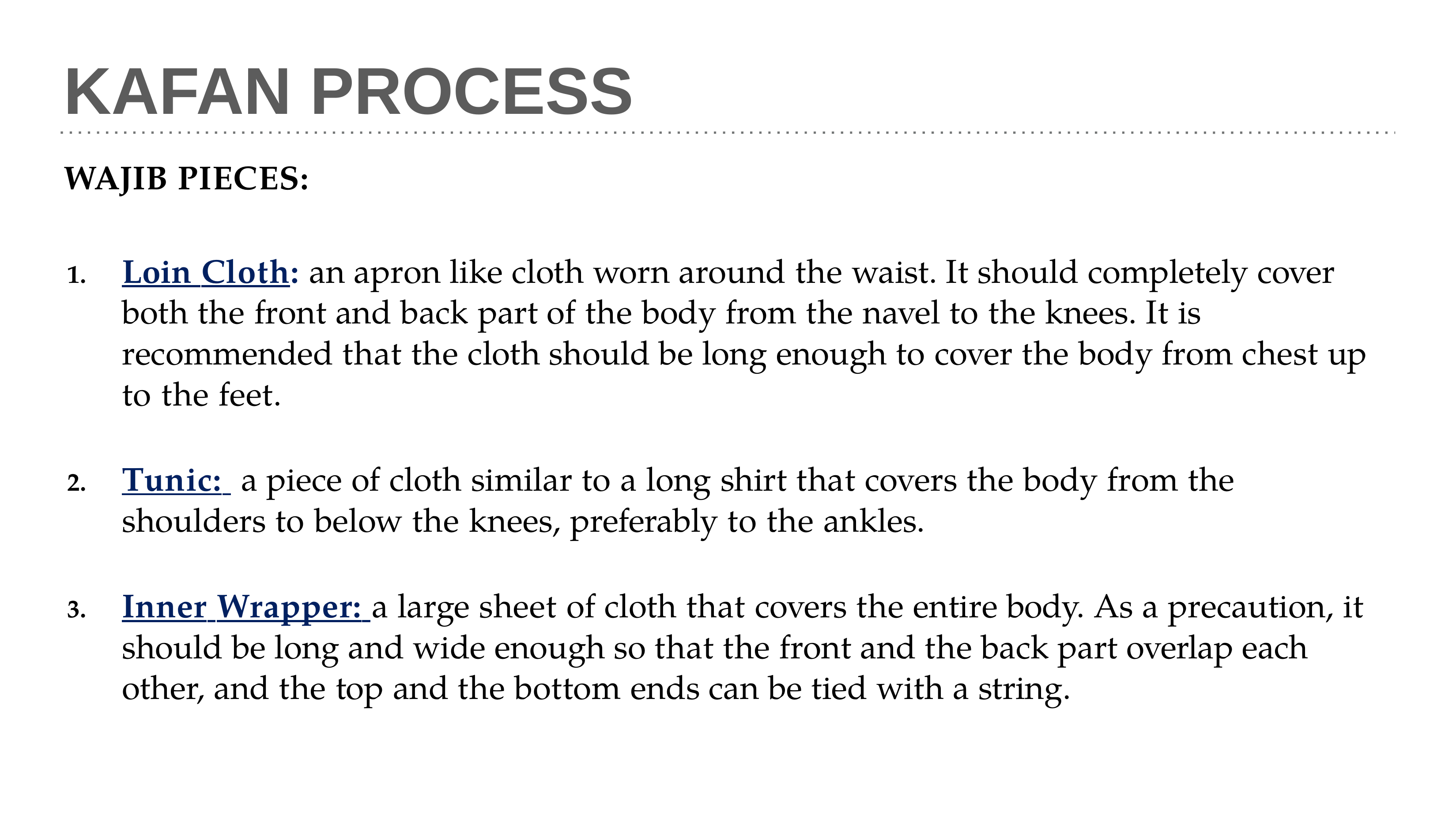

# KAFAN PROCESS
WAJIB PIECES:

Loin Cloth: an apron like cloth worn around the waist. It should completely cover both the front and back part of the body from the navel to the knees. It is recommended that the cloth should be long enough to cover the body from chest up to the feet.

Tunic:  a piece of cloth similar to a long shirt that covers the body from the shoulders to below the knees, preferably to the ankles.

Inner Wrapper: a large sheet of cloth that covers the entire body. As a precaution, it should be long and wide enough so that the front and the back part overlap each other, and the top and the bottom ends can be tied with a string.